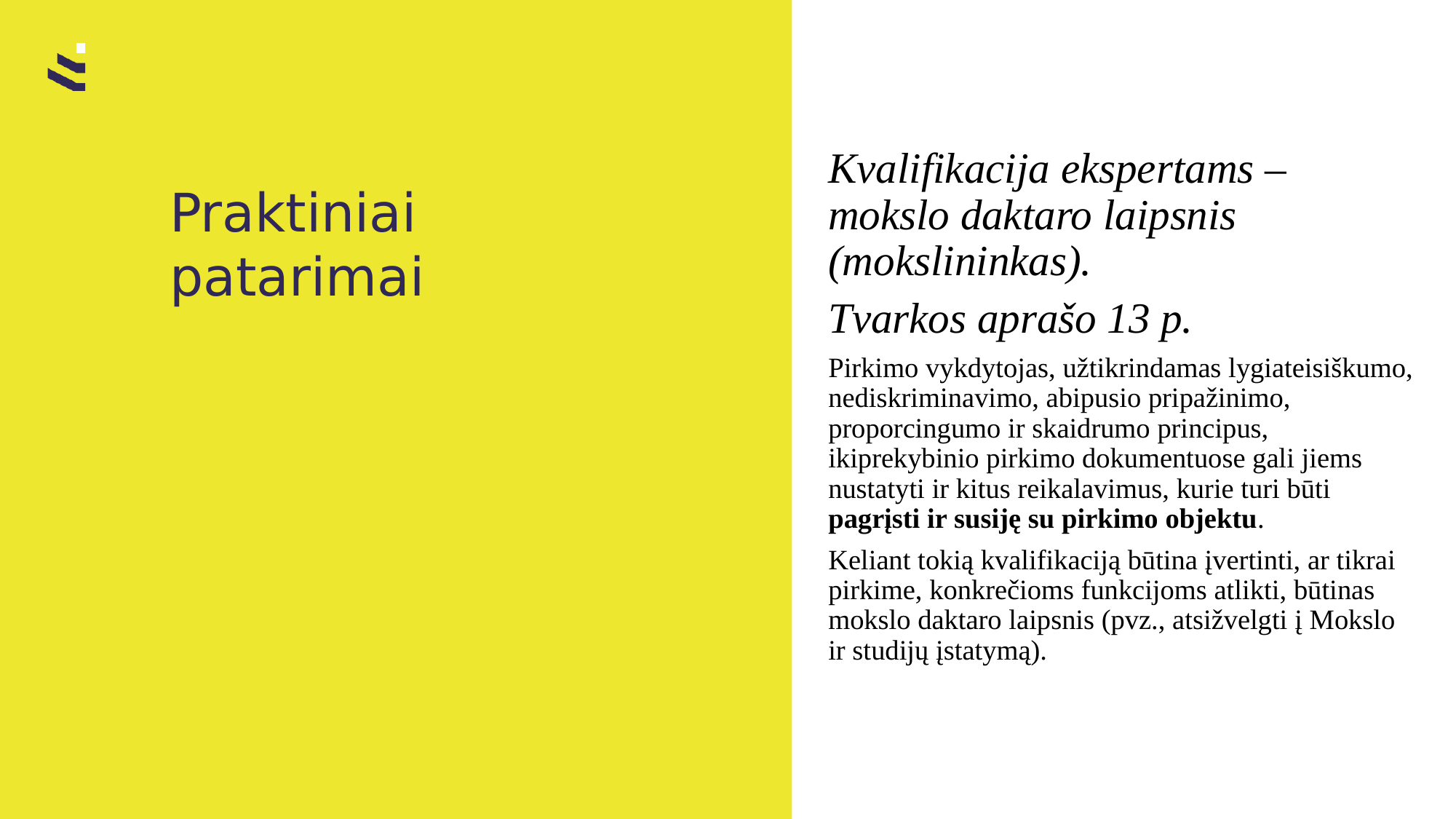

# Praktiniai patarimai
Kvalifikacija ekspertams – mokslo daktaro laipsnis (mokslininkas).
Tvarkos aprašo 13 p.
Pirkimo vykdytojas, užtikrindamas lygiateisiškumo, nediskriminavimo, abipusio pripažinimo, proporcingumo ir skaidrumo principus, ikiprekybinio pirkimo dokumentuose gali jiems nustatyti ir kitus reikalavimus, kurie turi būti pagrįsti ir susiję su pirkimo objektu.
Keliant tokią kvalifikaciją būtina įvertinti, ar tikrai pirkime, konkrečioms funkcijoms atlikti, būtinas mokslo daktaro laipsnis (pvz., atsižvelgti į Mokslo ir studijų įstatymą).